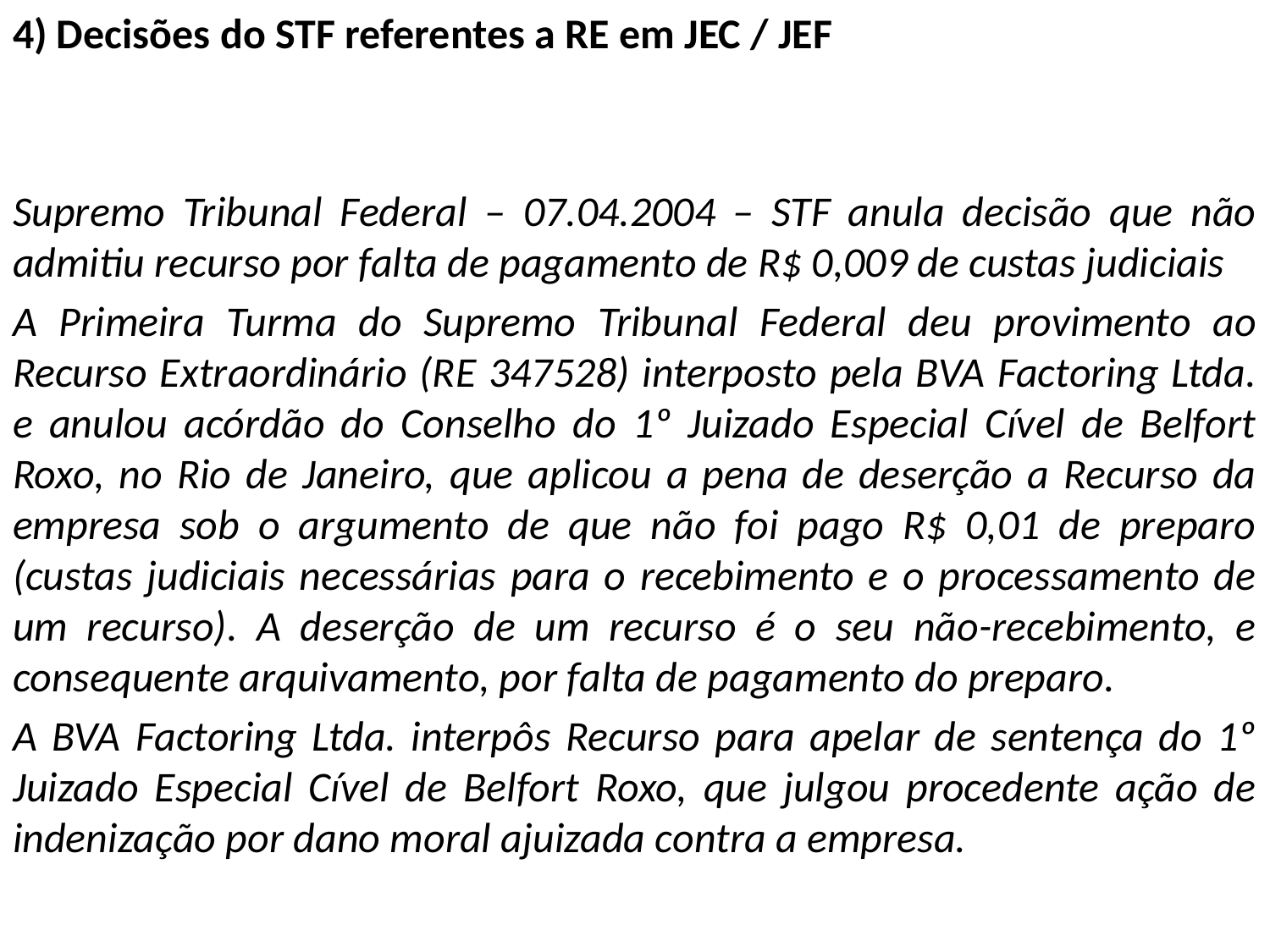

4) Decisões do STF referentes a RE em JEC / JEF

Supremo Tribunal Federal – 07.04.2004 – STF anula decisão que não admitiu recurso por falta de pagamento de R$ 0,009 de custas judiciais
A Primeira Turma do Supremo Tribunal Federal deu provimento ao Recurso Extraordinário (RE 347528) interposto pela BVA Factoring Ltda. e anulou acórdão do Conselho do 1º Juizado Especial Cível de Belfort Roxo, no Rio de Janeiro, que aplicou a pena de deserção a Recurso da empresa sob o argumento de que não foi pago R$ 0,01 de preparo (custas judiciais necessárias para o recebimento e o processamento de um recurso). A deserção de um recurso é o seu não-recebimento, e consequente arquivamento, por falta de pagamento do preparo.
A BVA Factoring Ltda. interpôs Recurso para apelar de sentença do 1º Juizado Especial Cível de Belfort Roxo, que julgou procedente ação de indenização por dano moral ajuizada contra a empresa.